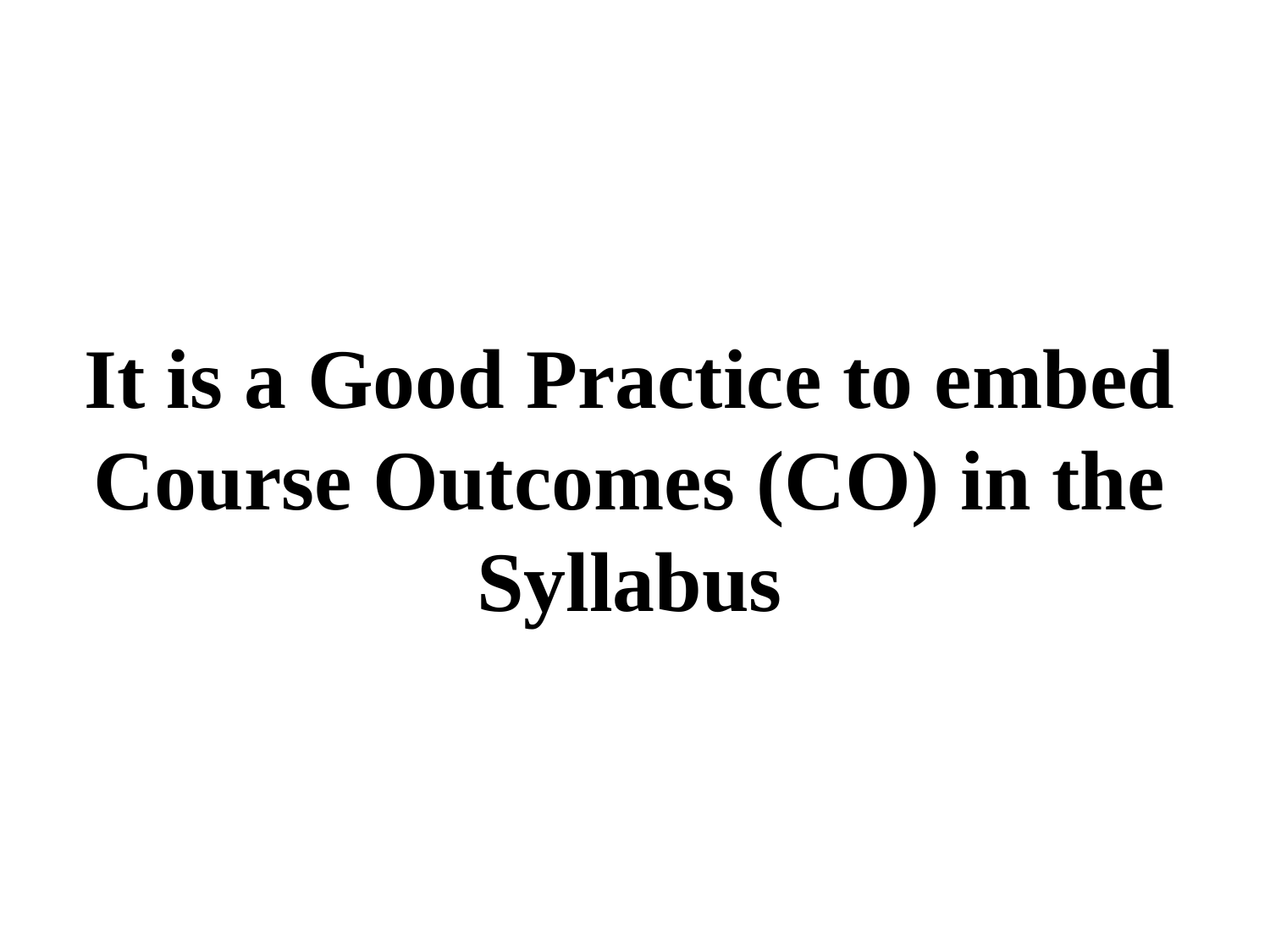

It is a Good Practice to embed Course Outcomes (CO) in the Syllabus